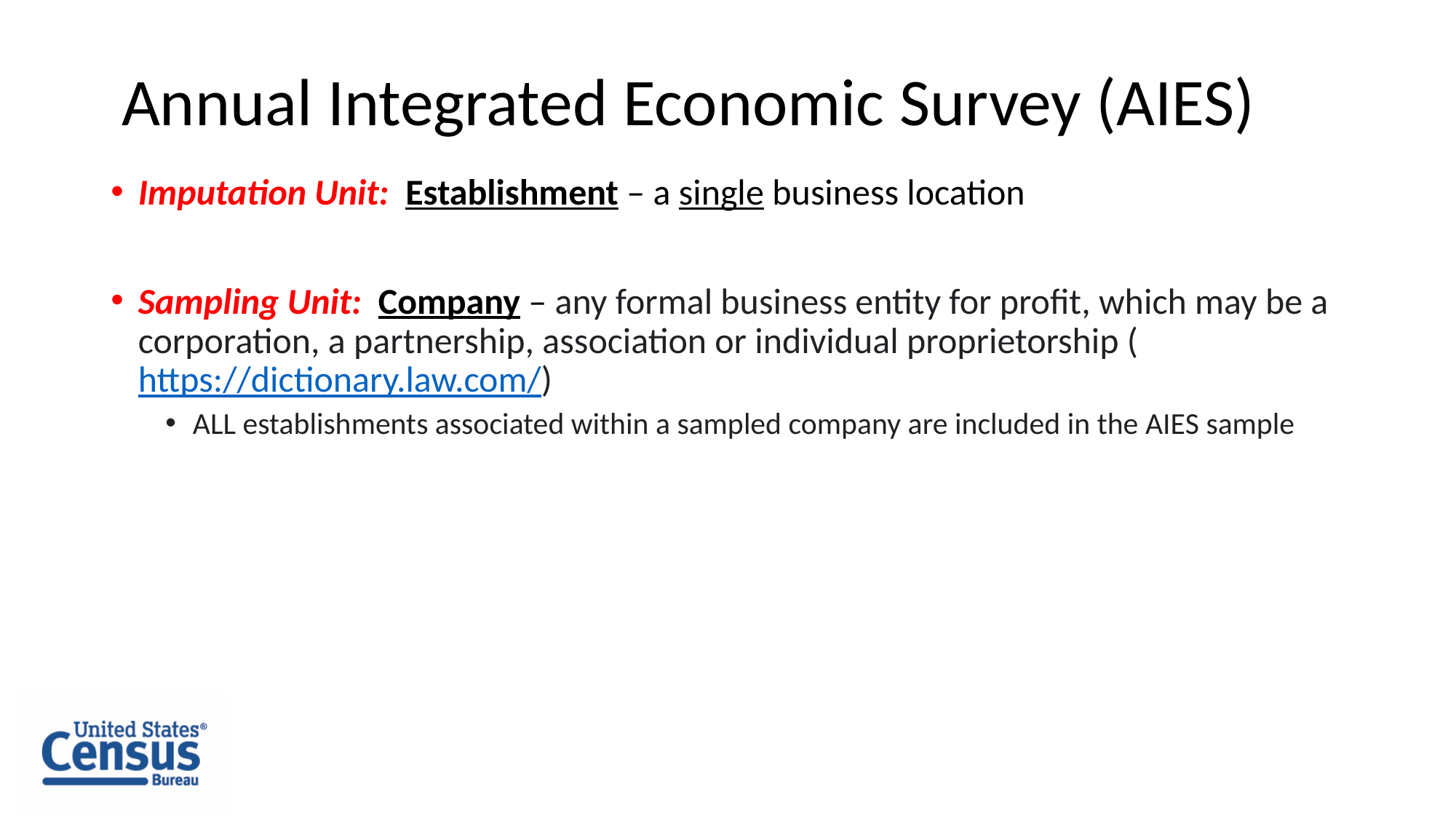

# Annual Integrated Economic Survey (AIES)
Imputation Unit:  Establishment – a single business location

Sampling Unit:  Company – any formal business entity for profit, which may be a corporation, a partnership, association or individual proprietorship (https://dictionary.law.com/)
ALL establishments associated within a sampled company are included in the AIES sample